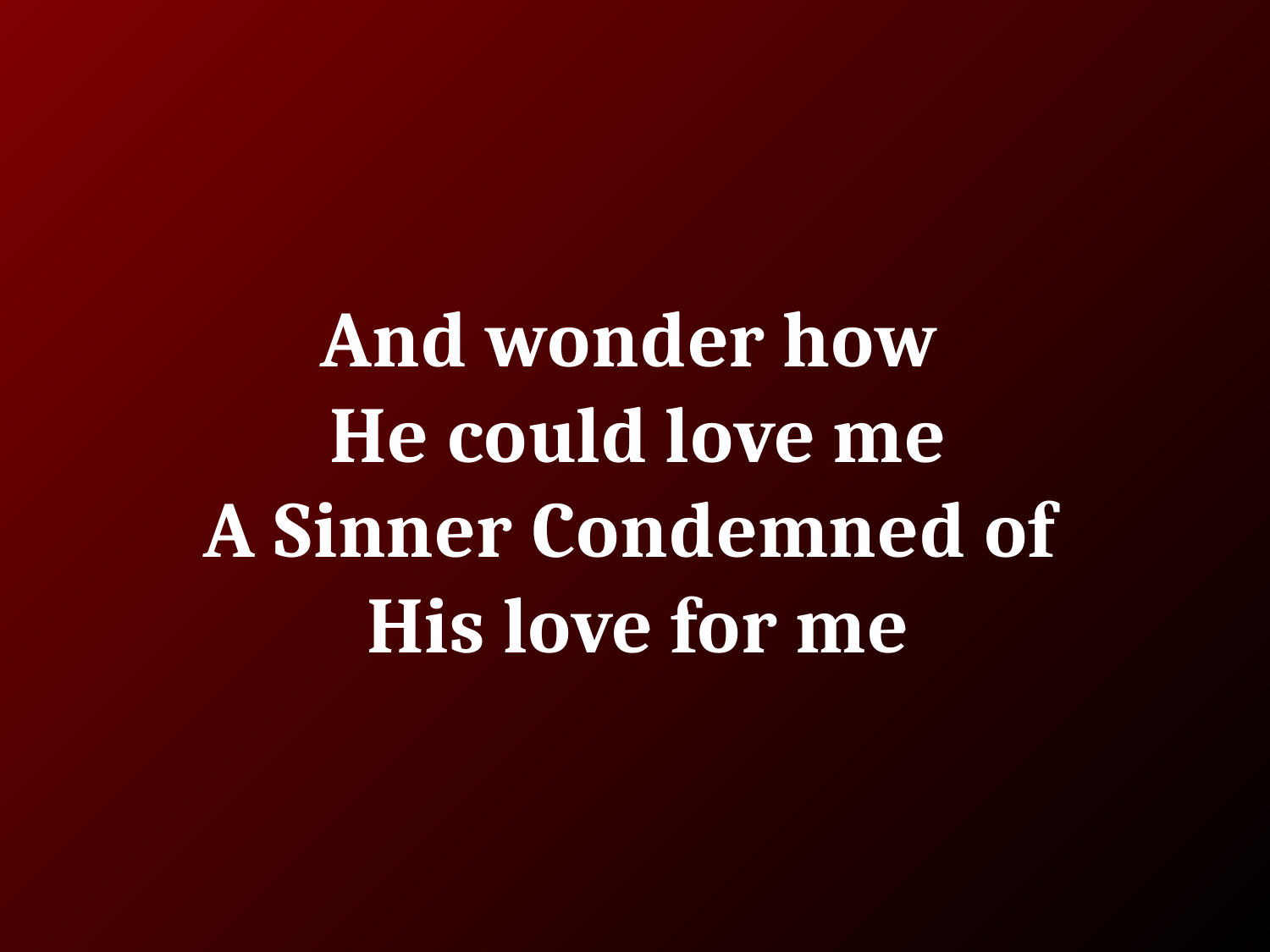

# And wonder how He could love me
A Sinner Condemned of
His love for me